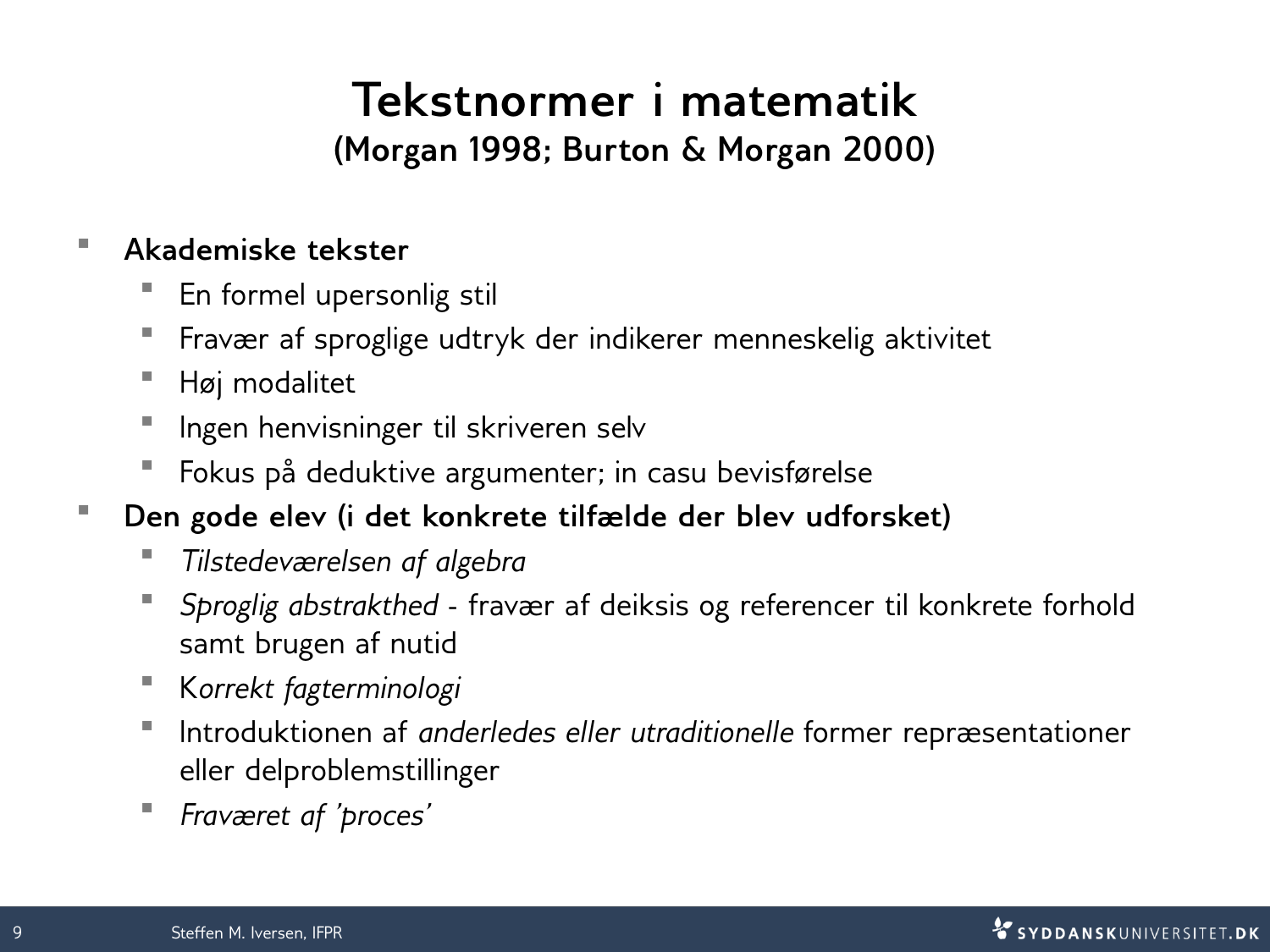

# Tekstnormer i matematik (Morgan 1998; Burton & Morgan 2000)
Akademiske tekster
En formel upersonlig stil
Fravær af sproglige udtryk der indikerer menneskelig aktivitet
Høj modalitet
Ingen henvisninger til skriveren selv
Fokus på deduktive argumenter; in casu bevisførelse
Den gode elev (i det konkrete tilfælde der blev udforsket)
Tilstedeværelsen af algebra
Sproglig abstrakthed - fravær af deiksis og referencer til konkrete forhold samt brugen af nutid
Korrekt fagterminologi
Introduktionen af anderledes eller utraditionelle former repræsentationer eller delproblemstillinger
Fraværet af ’proces’
9
Steffen M. Iversen, IFPR